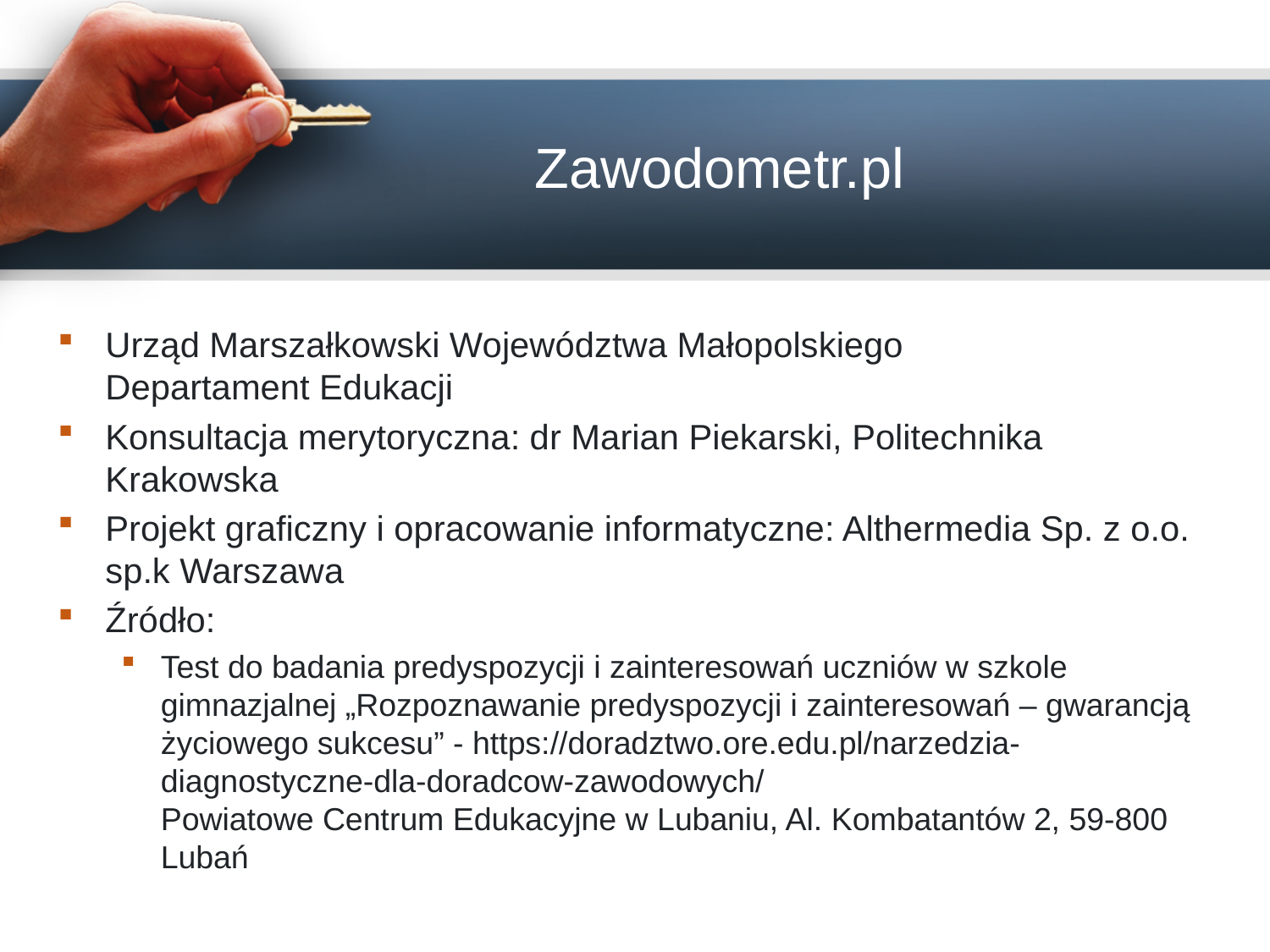

# Zawodometr.pl
Urząd Marszałkowski Województwa Małopolskiego
Departament Edukacji
Konsultacja merytoryczna: dr Marian Piekarski, Politechnika Krakowska
Projekt graficzny i opracowanie informatyczne: Althermedia Sp. z o.o. sp.k Warszawa
Źródło:
Test do badania predyspozycji i zainteresowań uczniów w szkole gimnazjalnej „Rozpoznawanie predyspozycji i zainteresowań – gwarancją życiowego sukcesu” - https://doradztwo.ore.edu.pl/narzedzia-diagnostyczne-dla-doradcow-zawodowych/
Powiatowe Centrum Edukacyjne w Lubaniu, Al. Kombatantów 2, 59-800 Lubań